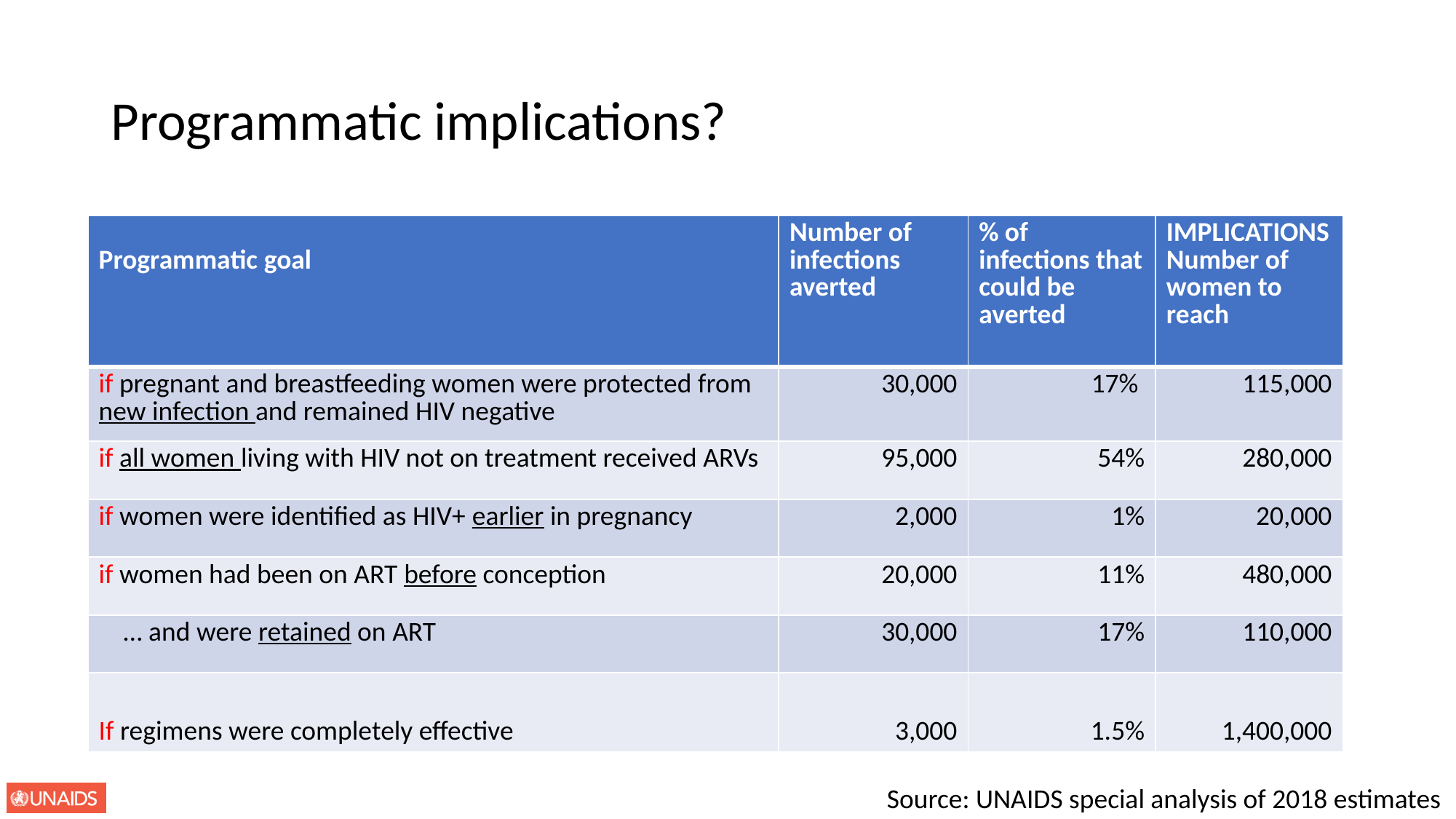

# Programmatic implications?
| Programmatic goal | Number of infections averted | % of infections that could be averted | IMPLICATIONS Number of women to reach |
| --- | --- | --- | --- |
| if pregnant and breastfeeding women were protected from new infection and remained HIV negative | 30,000 | 17% | 115,000 |
| if all women living with HIV not on treatment received ARVs | 95,000 | 54% | 280,000 |
| if women were identified as HIV+ earlier in pregnancy | 2,000 | 1% | 20,000 |
| if women had been on ART before conception | 20,000 | 11% | 480,000 |
| … and were retained on ART | 30,000 | 17% | 110,000 |
| If regimens were completely effective | 3,000 | 1.5% | 1,400,000 |
Source: UNAIDS special analysis of 2018 estimates